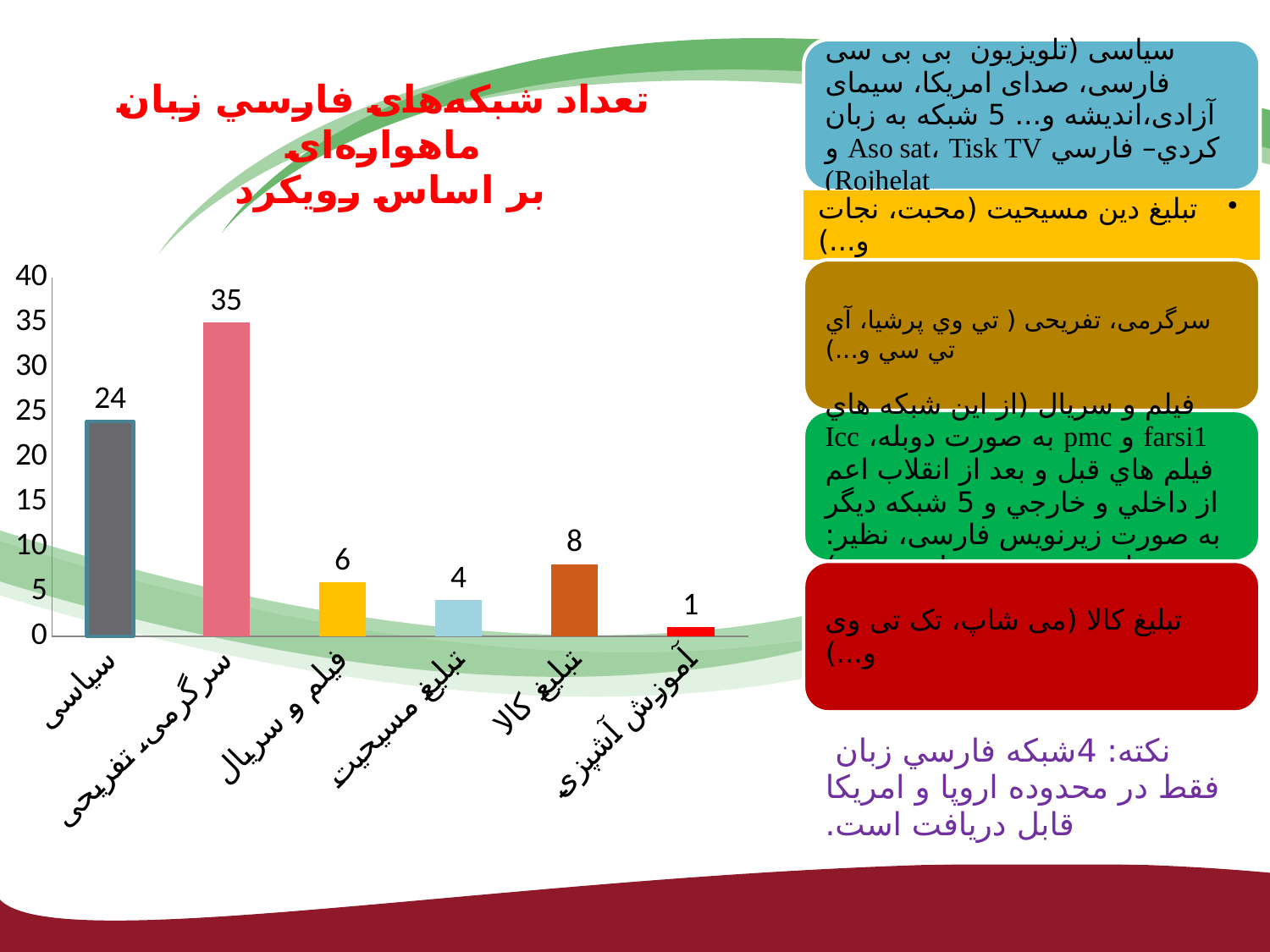

### Chart: تعداد شبکه‌های فارسي زبان ماهواره‌ای
 بر اساس رويکرد

| Category | سیاسی |
|---|---|
| سیاسی | 24.0 |
| سرگرمی، تفریحی | 35.0 |
| فیلم و سریال | 6.0 |
| تبلیغ مسیحیت | 4.0 |
| تبلیغ کالا | 8.0 |
| آموزش آشپزی | 1.0 |